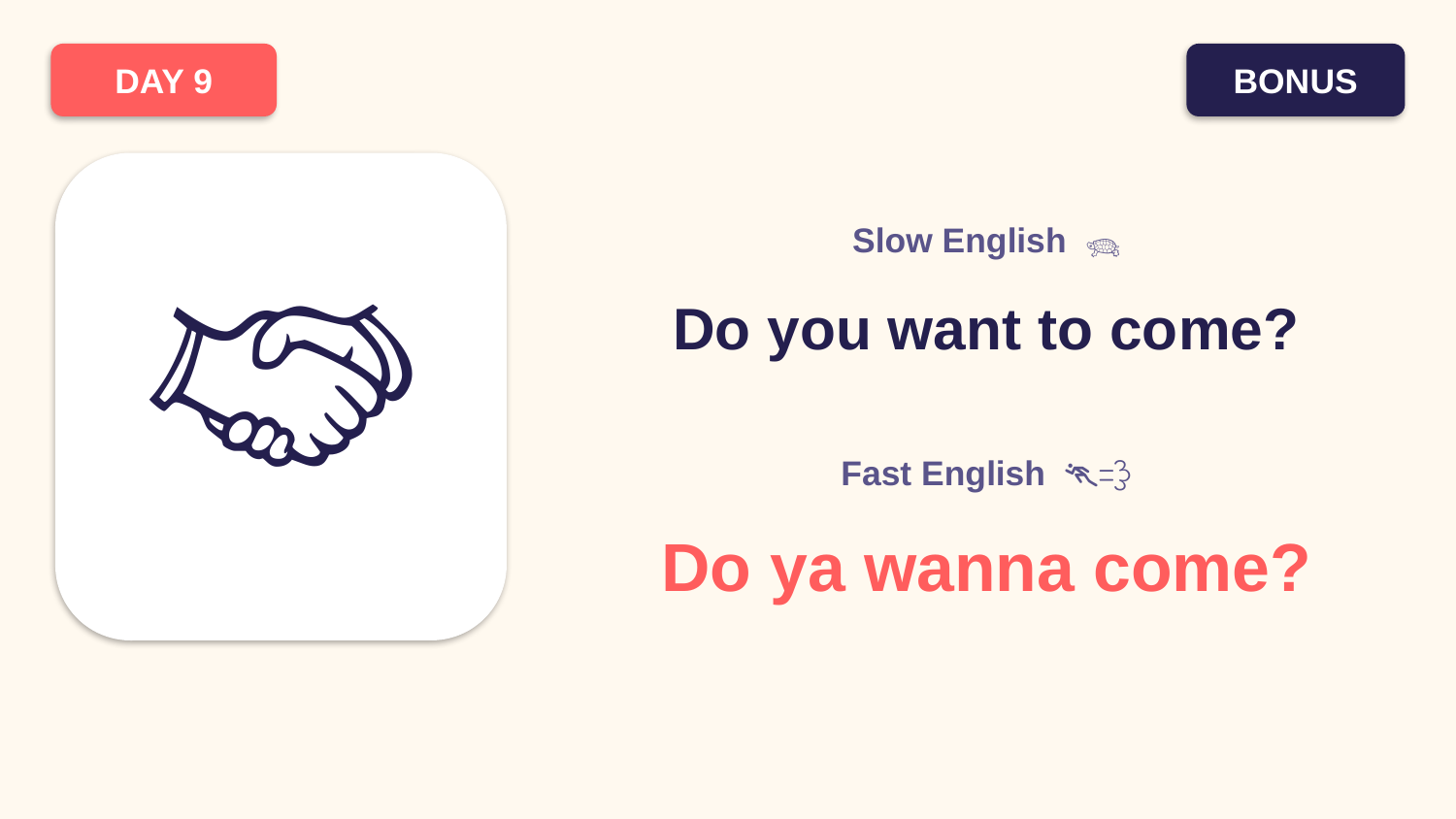

DAY 9
BONUS

Slow English  🐢
🤝
Do you want to come?
Fast English  🏃💨
Do ya wanna come?